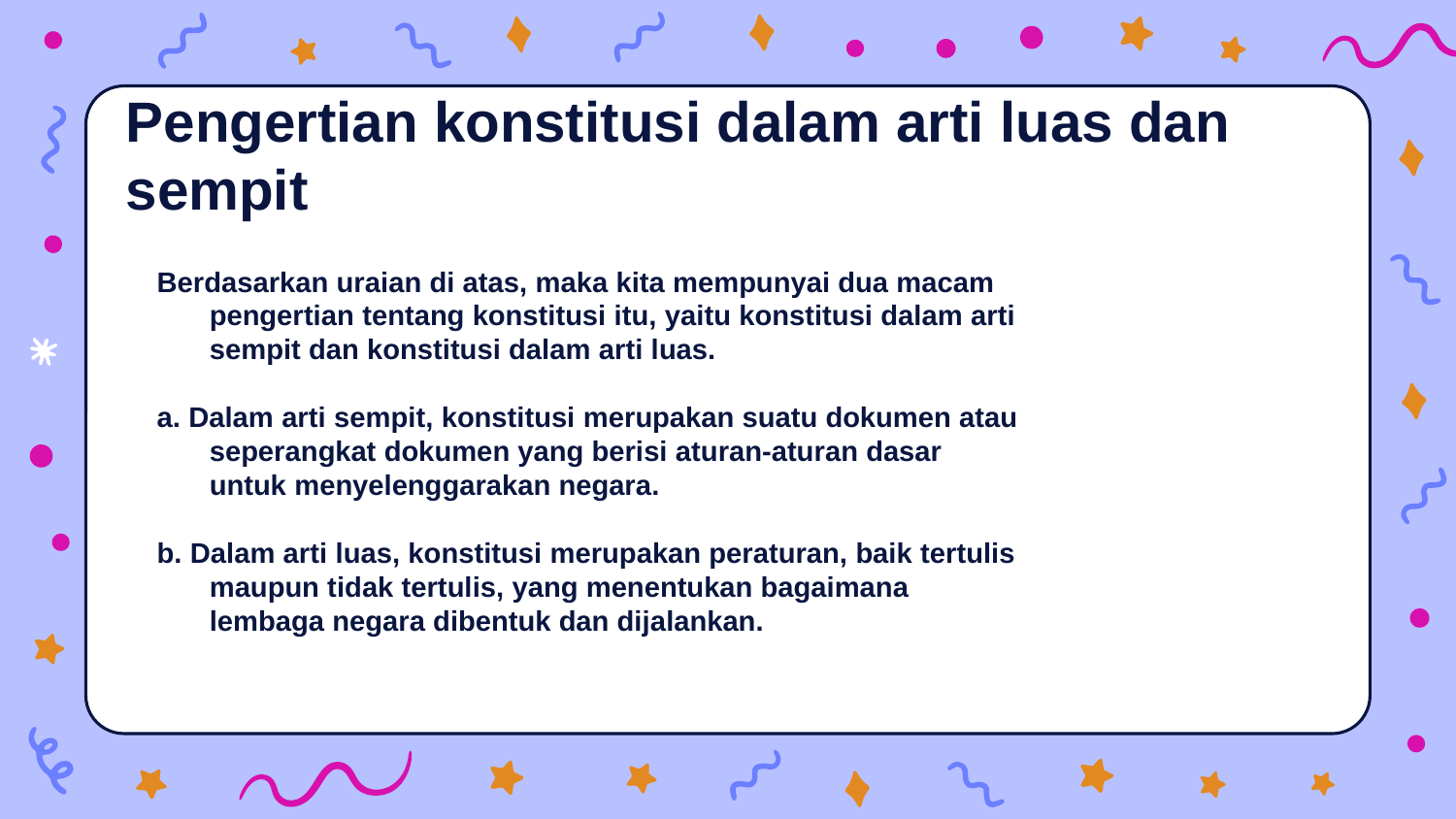

# Pengertian konstitusi dalam arti luas dan sempit
Berdasarkan uraian di atas, maka kita mempunyai dua macam pengertian tentang konstitusi itu, yaitu konstitusi dalam arti sempit dan konstitusi dalam arti luas.

a. Dalam arti sempit, konstitusi merupakan suatu dokumen atau seperangkat dokumen yang berisi aturan-aturan dasar untuk menyelenggarakan negara.

b. Dalam arti luas, konstitusi merupakan peraturan, baik tertulis maupun tidak tertulis, yang menentukan bagaimana lembaga negara dibentuk dan dijalankan.